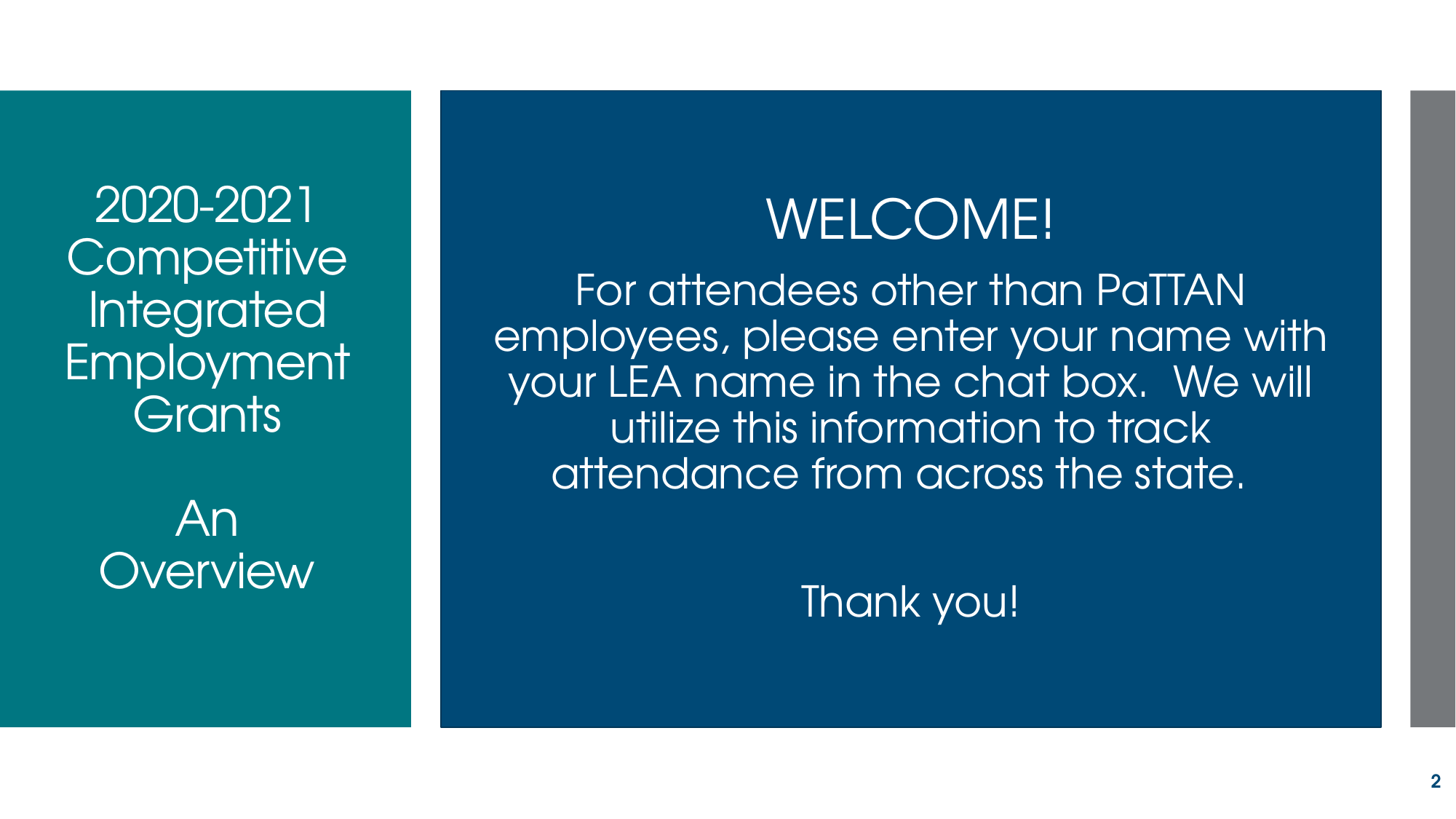

WELCOME!
For attendees other than PaTTAN employees, please enter your name with your LEA name in the chat box.  We will utilize this information to track attendance from across the state.

Thank you!
# 2020-2021 Competitive Integrated Employment Grants An Overview
2